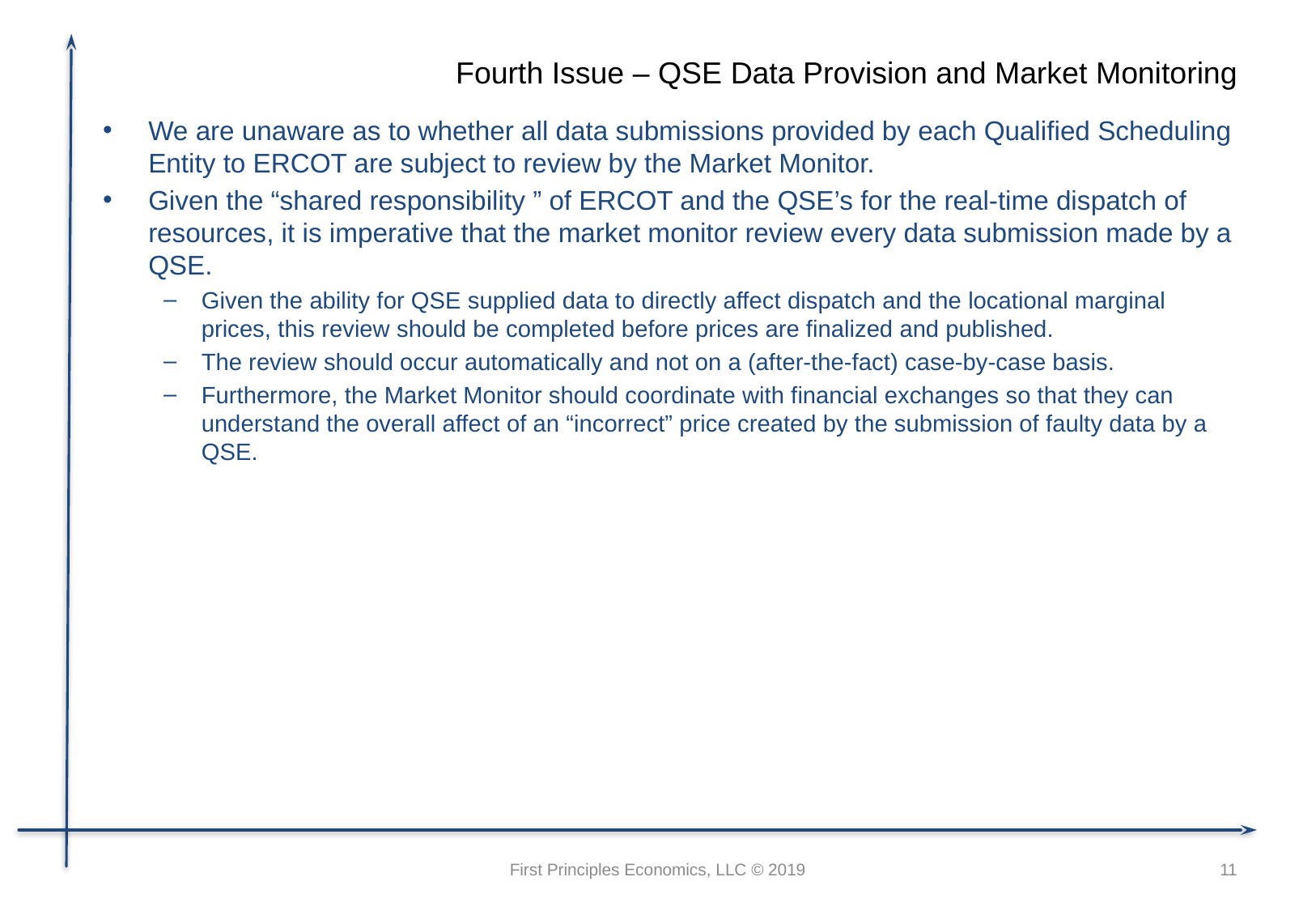

# Fourth Issue – QSE Data Provision and Market Monitoring
We are unaware as to whether all data submissions provided by each Qualified Scheduling Entity to ERCOT are subject to review by the Market Monitor.
Given the “shared responsibility ” of ERCOT and the QSE’s for the real-time dispatch of resources, it is imperative that the market monitor review every data submission made by a QSE.
Given the ability for QSE supplied data to directly affect dispatch and the locational marginal prices, this review should be completed before prices are finalized and published.
The review should occur automatically and not on a (after-the-fact) case-by-case basis.
Furthermore, the Market Monitor should coordinate with financial exchanges so that they can understand the overall affect of an “incorrect” price created by the submission of faulty data by a QSE.

First Principles Economics, LLC © 2019
11